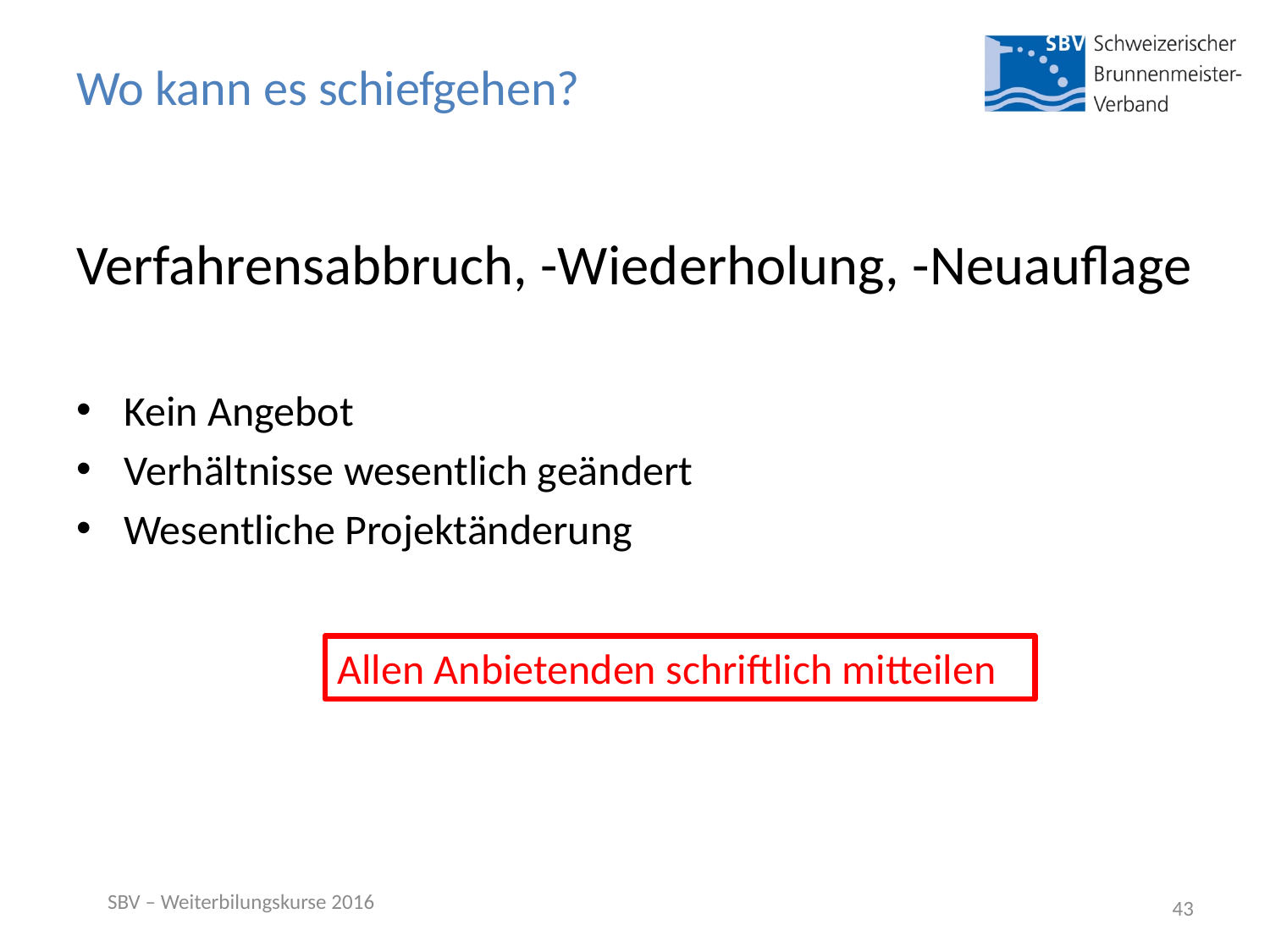

# Wo kann es schiefgehen?
Verfahrensabbruch, -Wiederholung, -Neuauflage

Kein Angebot
Verhältnisse wesentlich geändert
Wesentliche Projektänderung

Allen Anbietenden schriftlich mitteilen
SBV – Weiterbilungskurse 2016
43